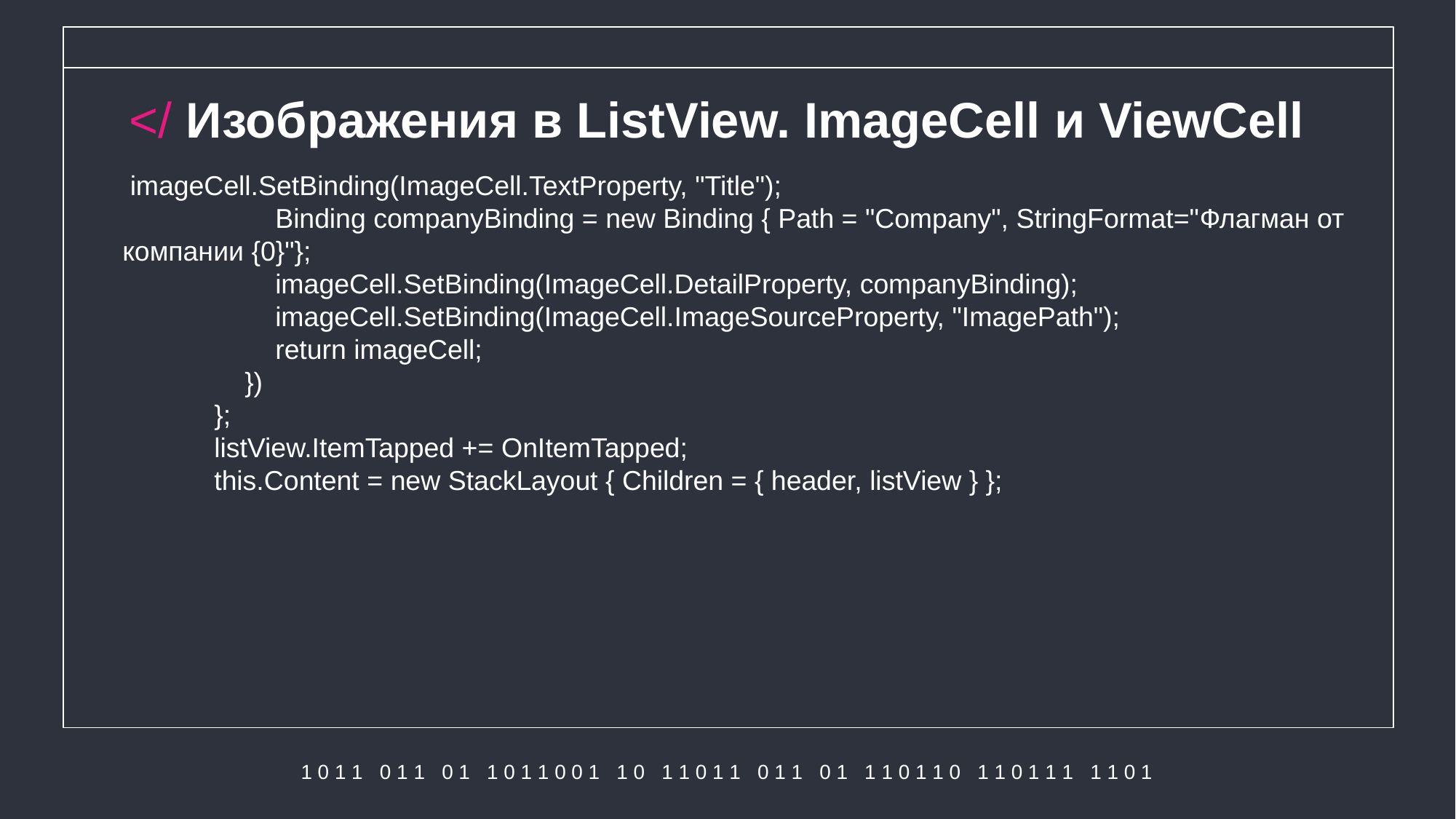

# </ Изображения в ListView. ImageCell и ViewCell
 imageCell.SetBinding(ImageCell.TextProperty, "Title");
                    Binding companyBinding = new Binding { Path = "Company", StringFormat="Флагман от компании {0}"};
                    imageCell.SetBinding(ImageCell.DetailProperty, companyBinding);
                    imageCell.SetBinding(ImageCell.ImageSourceProperty, "ImagePath");
                    return imageCell;
                })
            };
            listView.ItemTapped += OnItemTapped;
            this.Content = new StackLayout { Children = { header, listView } };